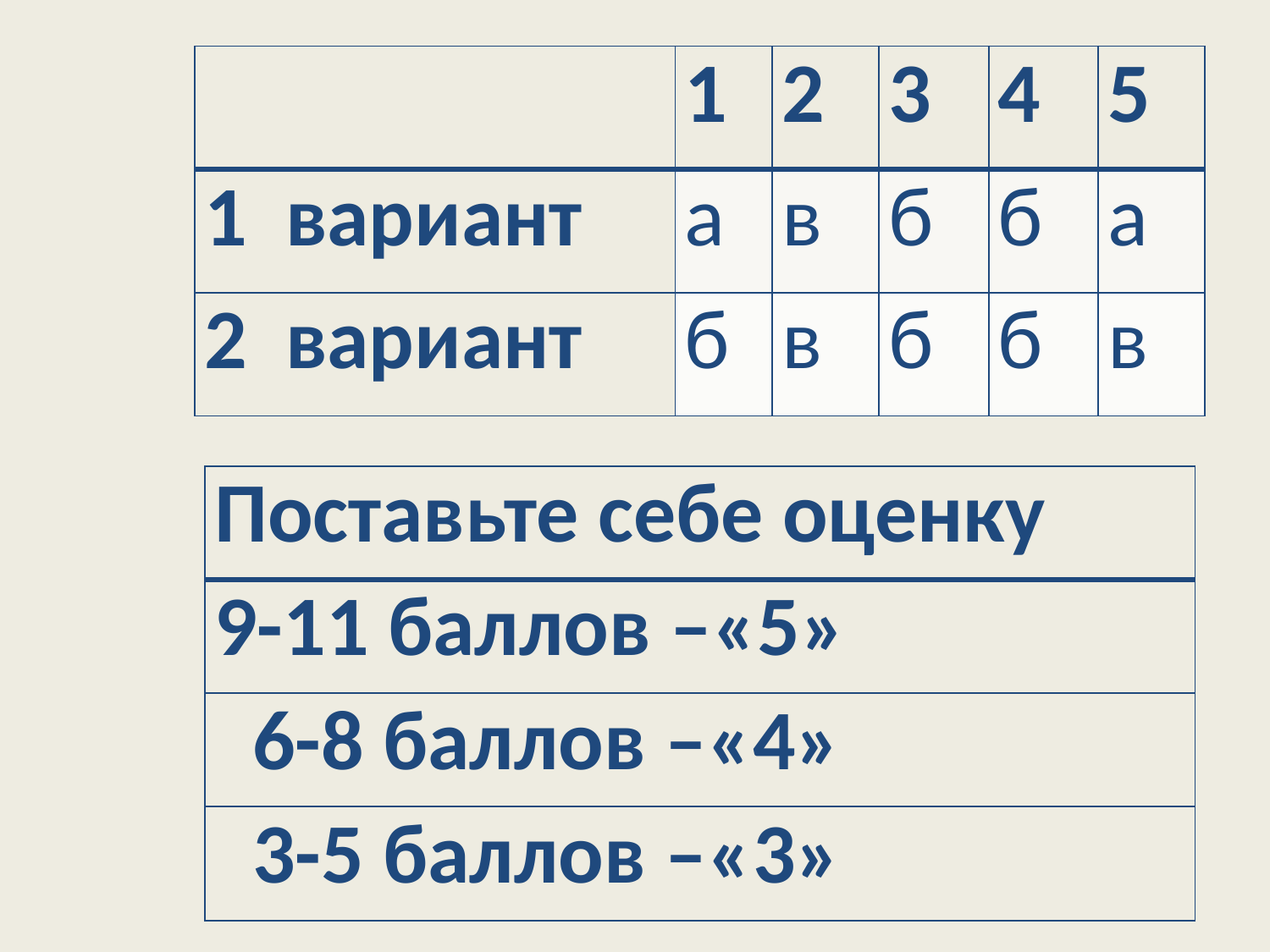

|  | 1 | 2 | 3 | 4 | 5 |
| --- | --- | --- | --- | --- | --- |
| 1 вариант | а | в | б | б | а |
| 2 вариант | б | в | б | б | в |
| Поставьте себе оценку |
| --- |
| 9-11 баллов –«5» |
| 6-8 баллов –«4» |
| 3-5 баллов –«3» |